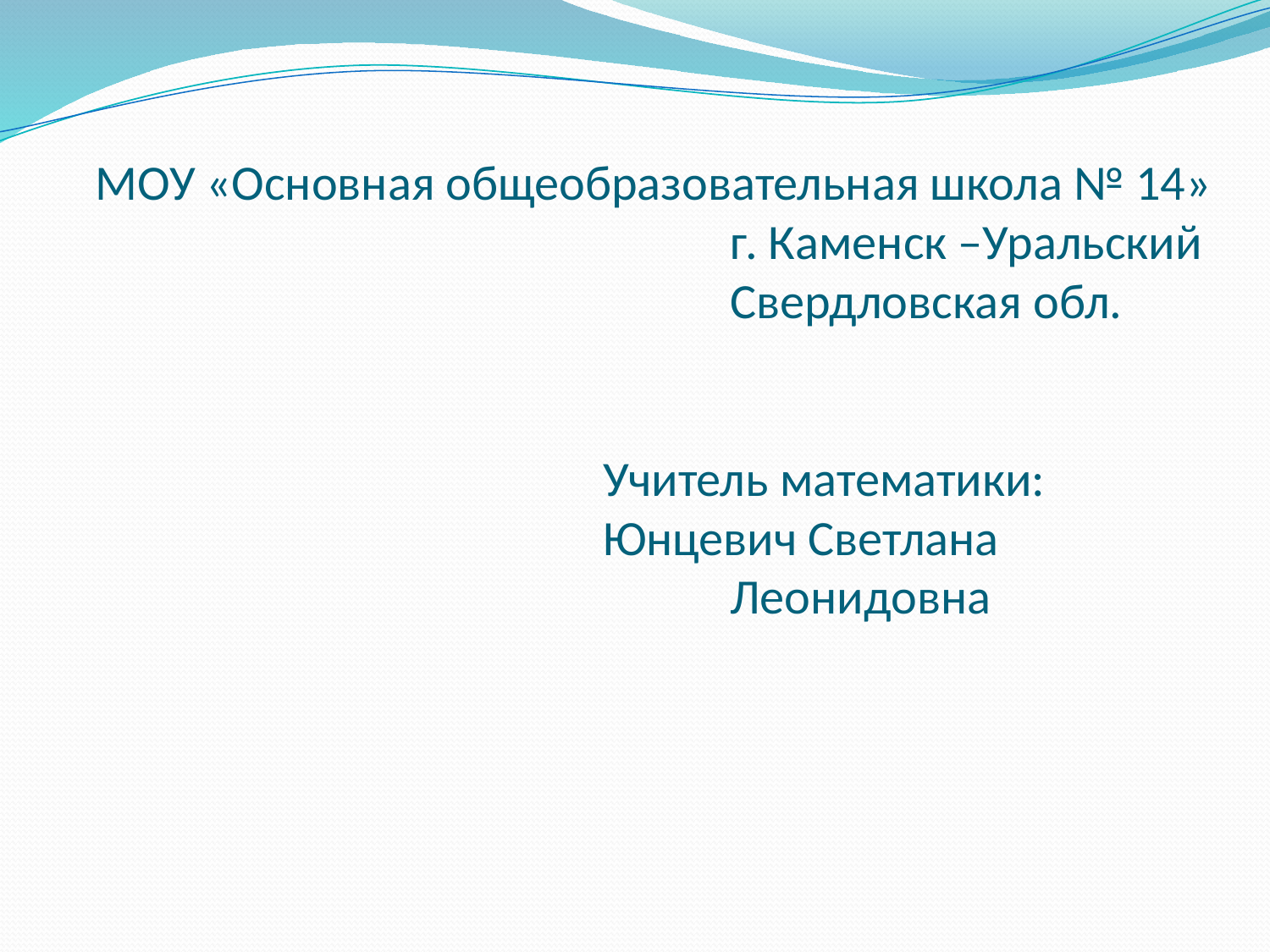

# МОУ «Основная общеобразовательная школа № 14» г. Каменск –Уральский Свердловская обл. Учитель математики: Юнцевич Светлана 						Леонидовна